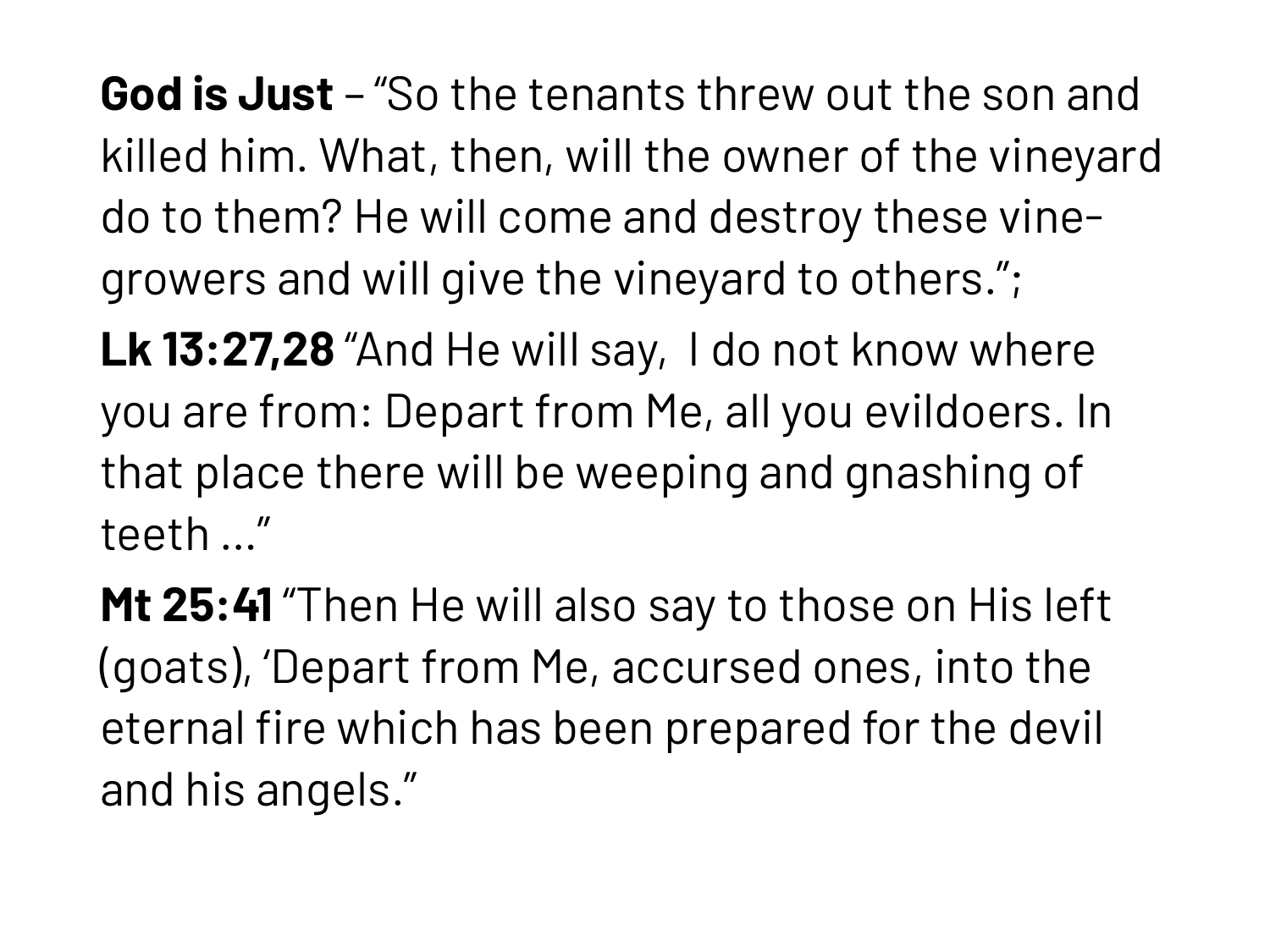

#
God is Just – “So the tenants threw out the son and killed him. What, then, will the owner of the vineyard do to them? He will come and destroy these vine-growers and will give the vineyard to others.”;
Lk 13:27,28 “And He will say,  I do not know where you are from: Depart from Me, all you evildoers. In that place there will be weeping and gnashing of teeth …”
Mt 25:41 “Then He will also say to those on His left (goats), ‘Depart from Me, accursed ones, into the eternal fire which has been prepared for the devil and his angels.”